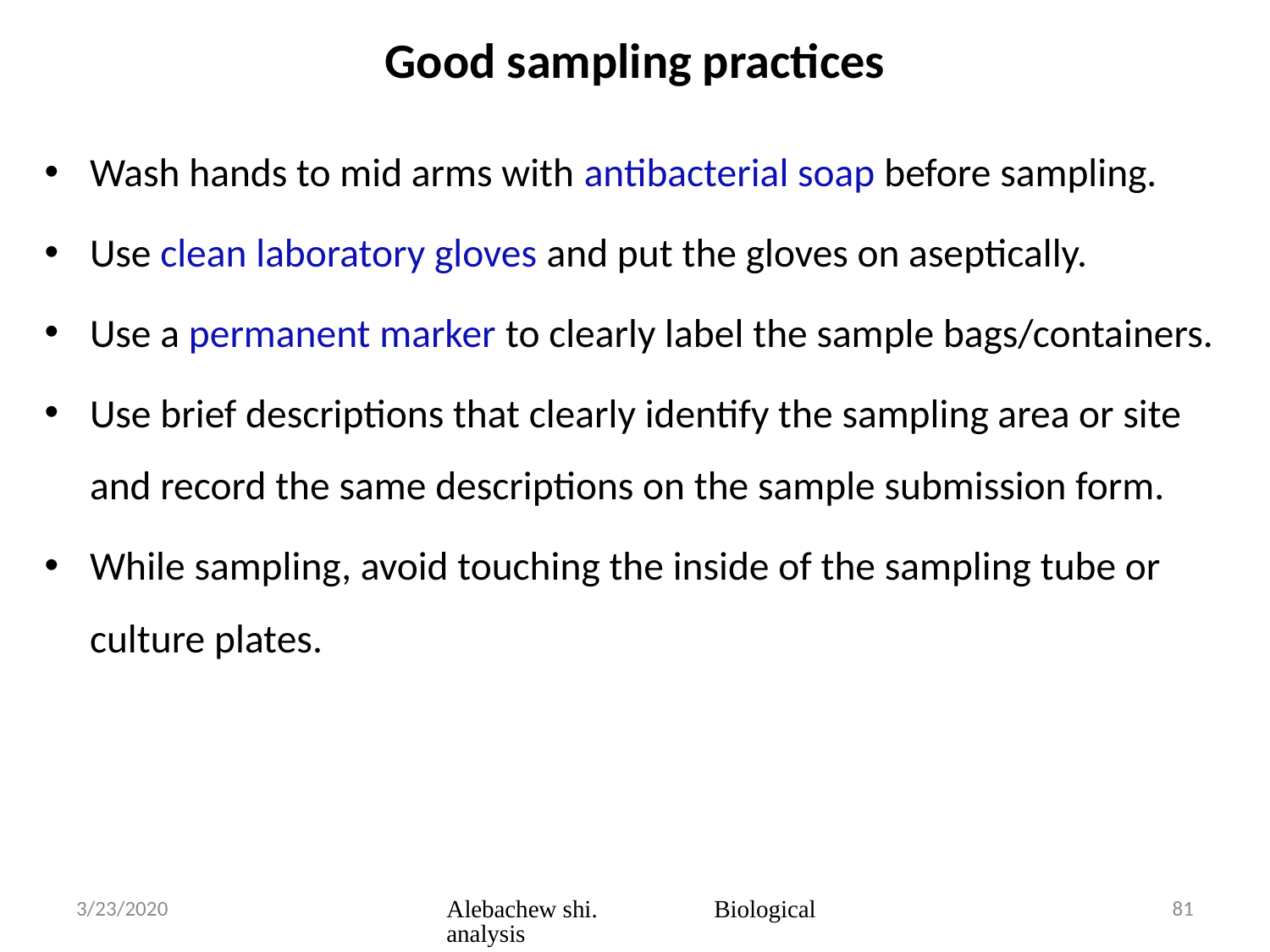

# Good sampling practices
Wash hands to mid arms with antibacterial soap before sampling.
Use clean laboratory gloves and put the gloves on aseptically.
Use a permanent marker to clearly label the sample bags/containers.
Use brief descriptions that clearly identify the sampling area or site and record the same descriptions on the sample submission form.
While sampling, avoid touching the inside of the sampling tube or culture plates.

3/23/2020
Alebachew shi.                   Biological analysis
81